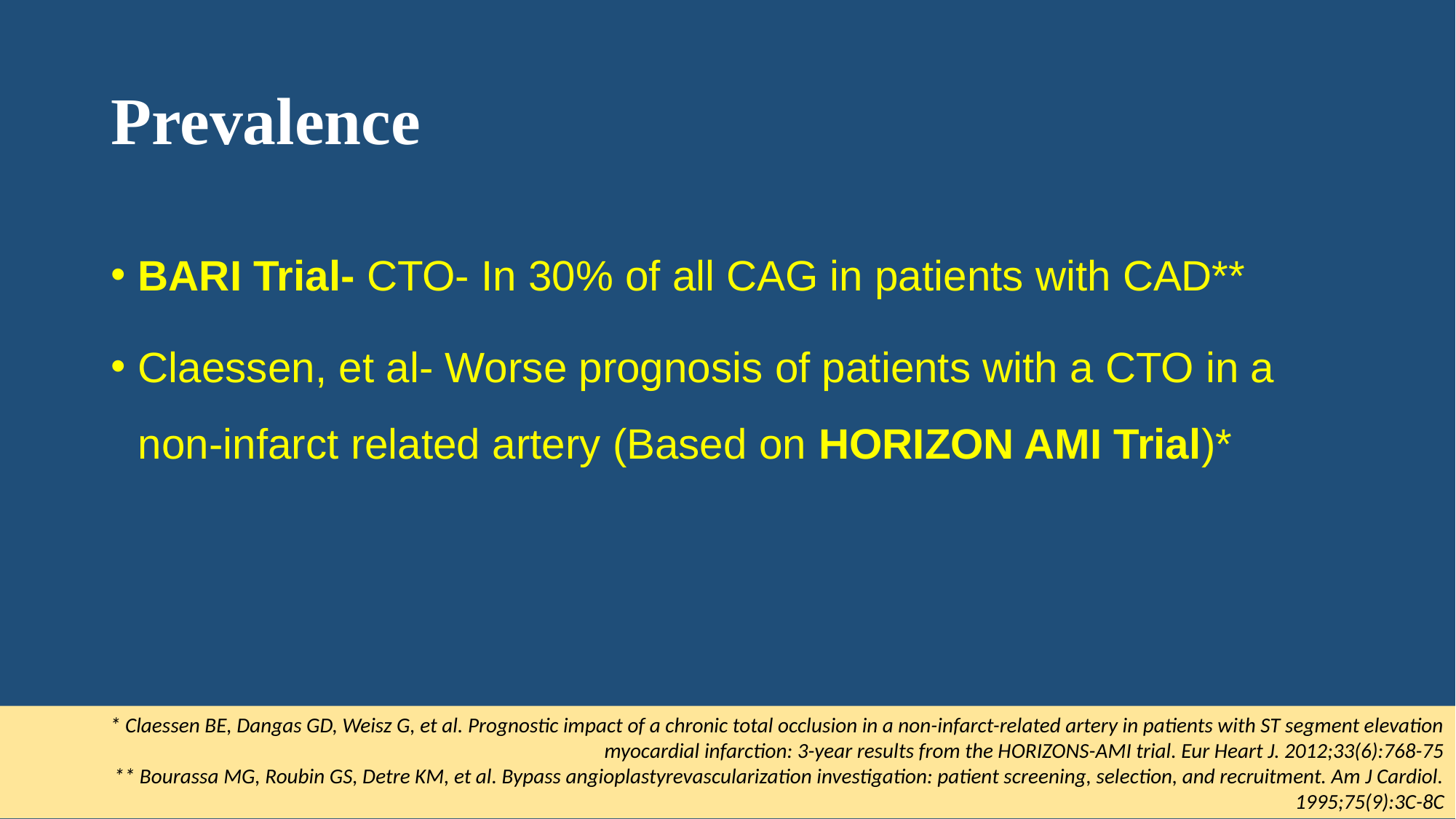

# Prevalence
BARI Trial- CTO- In 30% of all CAG in patients with CAD**
Claessen, et al- Worse prognosis of patients with a CTO in a non-infarct related artery (Based on HORIZON AMI Trial)*

* Claessen BE, Dangas GD, Weisz G, et al. Prognostic impact of a chronic total occlusion in a non-infarct-related artery in patients with ST segment elevation myocardial infarction: 3-year results from the HORIZONS-AMI trial. Eur Heart J. 2012;33(6):768-75
** Bourassa MG, Roubin GS, Detre KM, et al. Bypass angioplastyrevascularization investigation: patient screening, selection, and recruitment. Am J Cardiol. 1995;75(9):3C-8C